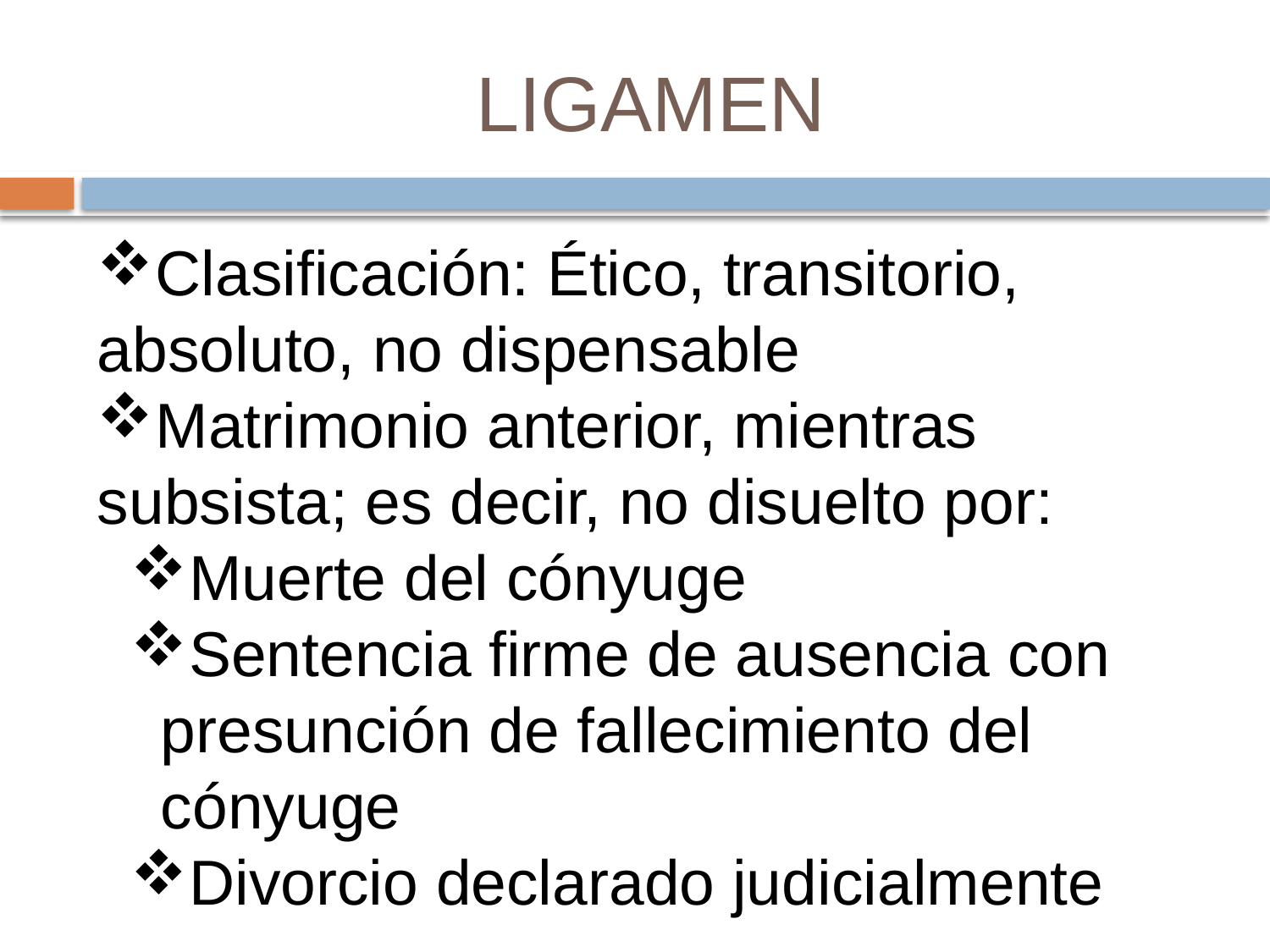

# LIGAMEN
Clasificación: Ético, transitorio, absoluto, no dispensable
Matrimonio anterior, mientras subsista; es decir, no disuelto por:
Muerte del cónyuge
Sentencia firme de ausencia con presunción de fallecimiento del cónyuge
Divorcio declarado judicialmente